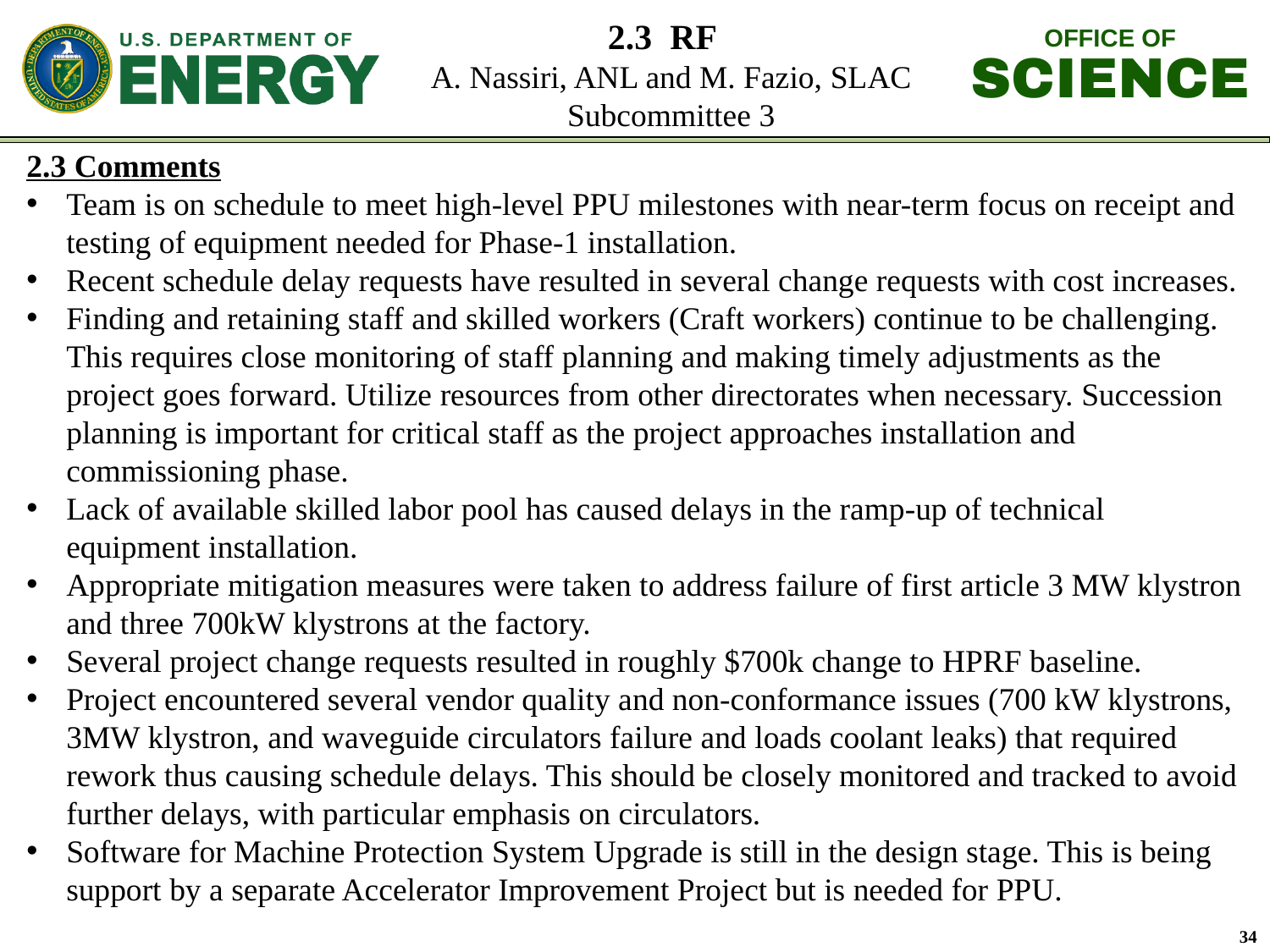

# 2.3  RF A. Nassiri, ANL and M. Fazio, SLAC Subcommittee 3
2.3 Comments
Team is on schedule to meet high-level PPU milestones with near-term focus on receipt and testing of equipment needed for Phase-1 installation.
Recent schedule delay requests have resulted in several change requests with cost increases.
Finding and retaining staff and skilled workers (Craft workers) continue to be challenging. This requires close monitoring of staff planning and making timely adjustments as the project goes forward. Utilize resources from other directorates when necessary. Succession planning is important for critical staff as the project approaches installation and commissioning phase.
Lack of available skilled labor pool has caused delays in the ramp-up of technical equipment installation.
Appropriate mitigation measures were taken to address failure of first article 3 MW klystron and three 700kW klystrons at the factory.
Several project change requests resulted in roughly $700k change to HPRF baseline.
Project encountered several vendor quality and non-conformance issues (700 kW klystrons, 3MW klystron, and waveguide circulators failure and loads coolant leaks) that required rework thus causing schedule delays. This should be closely monitored and tracked to avoid further delays, with particular emphasis on circulators.
Software for Machine Protection System Upgrade is still in the design stage. This is being support by a separate Accelerator Improvement Project but is needed for PPU.

34